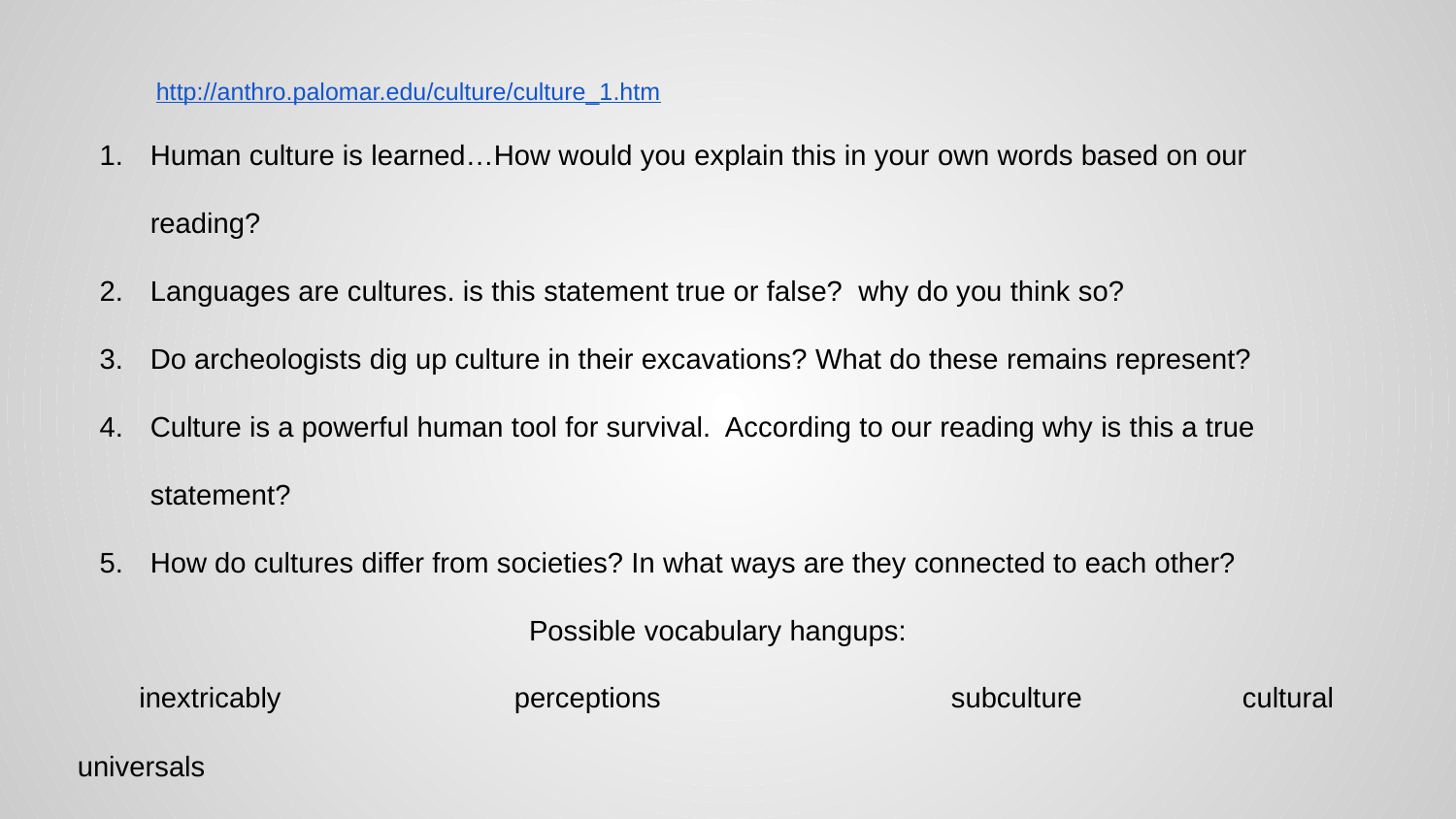

# http://anthro.palomar.edu/culture/culture_1.htm

Human culture is learned…How would you explain this in your own words based on our reading?
Languages are cultures. is this statement true or false?  why do you think so?
Do archeologists dig up culture in their excavations? What do these remains represent?
Culture is a powerful human tool for survival.  According to our reading why is this a true statement?
How do cultures differ from societies? In what ways are they connected to each other?
Possible vocabulary hangups:
inextricably		perceptions		subculture		cultural universals